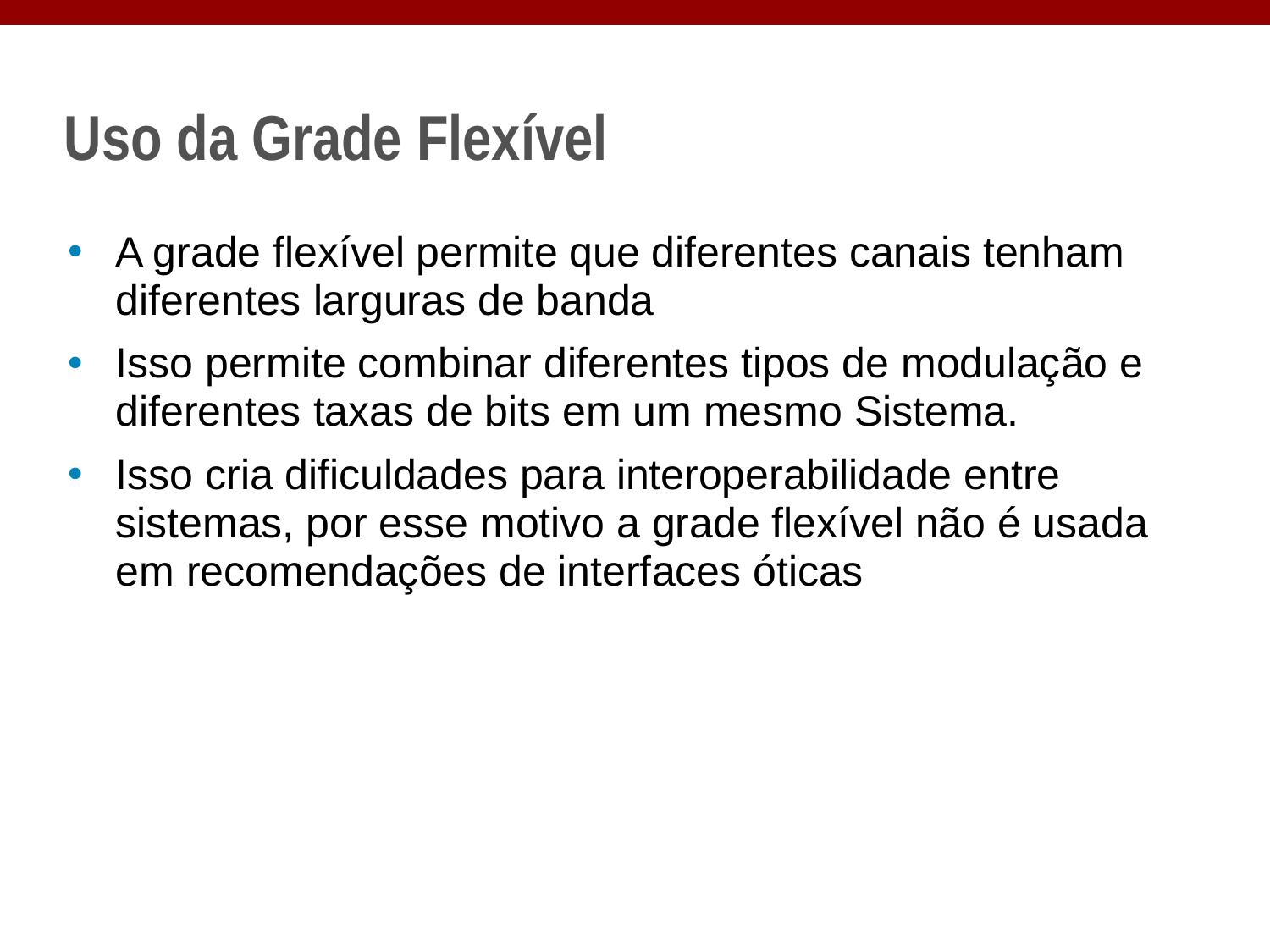

# Uso da Grade Flexível
A grade flexível permite que diferentes canais tenham diferentes larguras de banda
Isso permite combinar diferentes tipos de modulação e diferentes taxas de bits em um mesmo Sistema.
Isso cria dificuldades para interoperabilidade entre sistemas, por esse motivo a grade flexível não é usada em recomendações de interfaces óticas